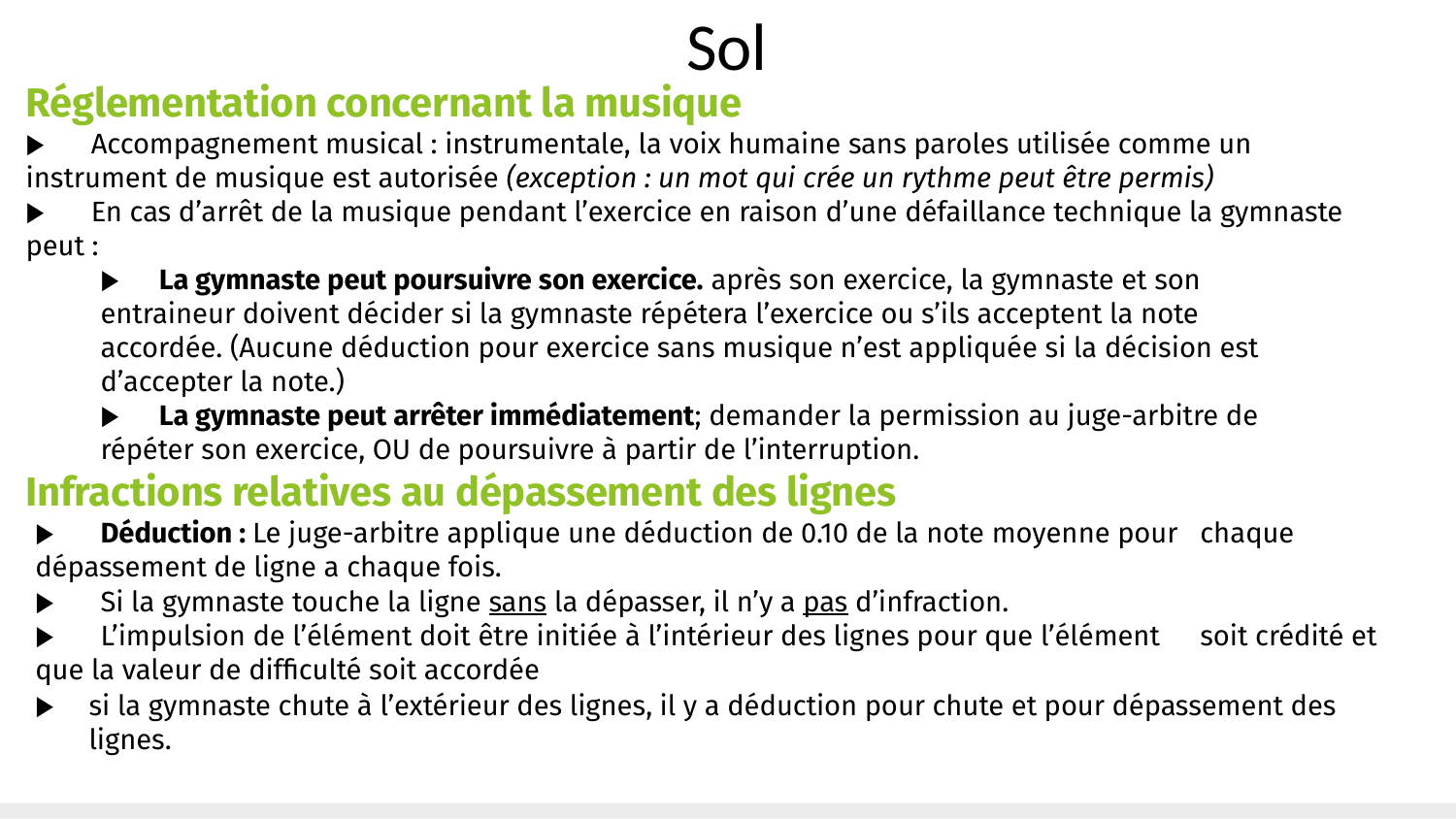

# Sol
Réglementation concernant la musique
▶	Accompagnement musical : instrumentale, la voix humaine sans paroles utilisée comme un instrument de musique est autorisée (exception : un mot qui crée un rythme peut être permis)
▶	En cas d’arrêt de la musique pendant l’exercice en raison d’une défaillance technique la gymnaste peut :
	▶     La gymnaste peut poursuivre son exercice. après son exercice, la gymnaste et son 		entraineur doivent décider si la gymnaste répétera l’exercice ou s’ils acceptent la note 		accordée. (Aucune déduction pour exercice sans musique n’est appliquée si la décision est 		d’accepter la note.)
	▶     La gymnaste peut arrêter immédiatement; demander la permission au juge-arbitre de  		répéter son exercice, OU de poursuivre à partir de l’interruption.
Infractions relatives au dépassement des lignes
▶	Déduction : Le juge-arbitre applique une déduction de 0.10 de la note moyenne pour 	chaque dépassement de ligne a chaque fois.
▶	Si la gymnaste touche la ligne sans la dépasser, il n’y a pas d’infraction.
▶	L’impulsion de l’élément doit être initiée à l’intérieur des lignes pour que l’élément 	soit crédité et que la valeur de difficulté soit accordée
▶	si la gymnaste chute à l’extérieur des lignes, il y a déduction pour chute et pour dépassement des lignes.